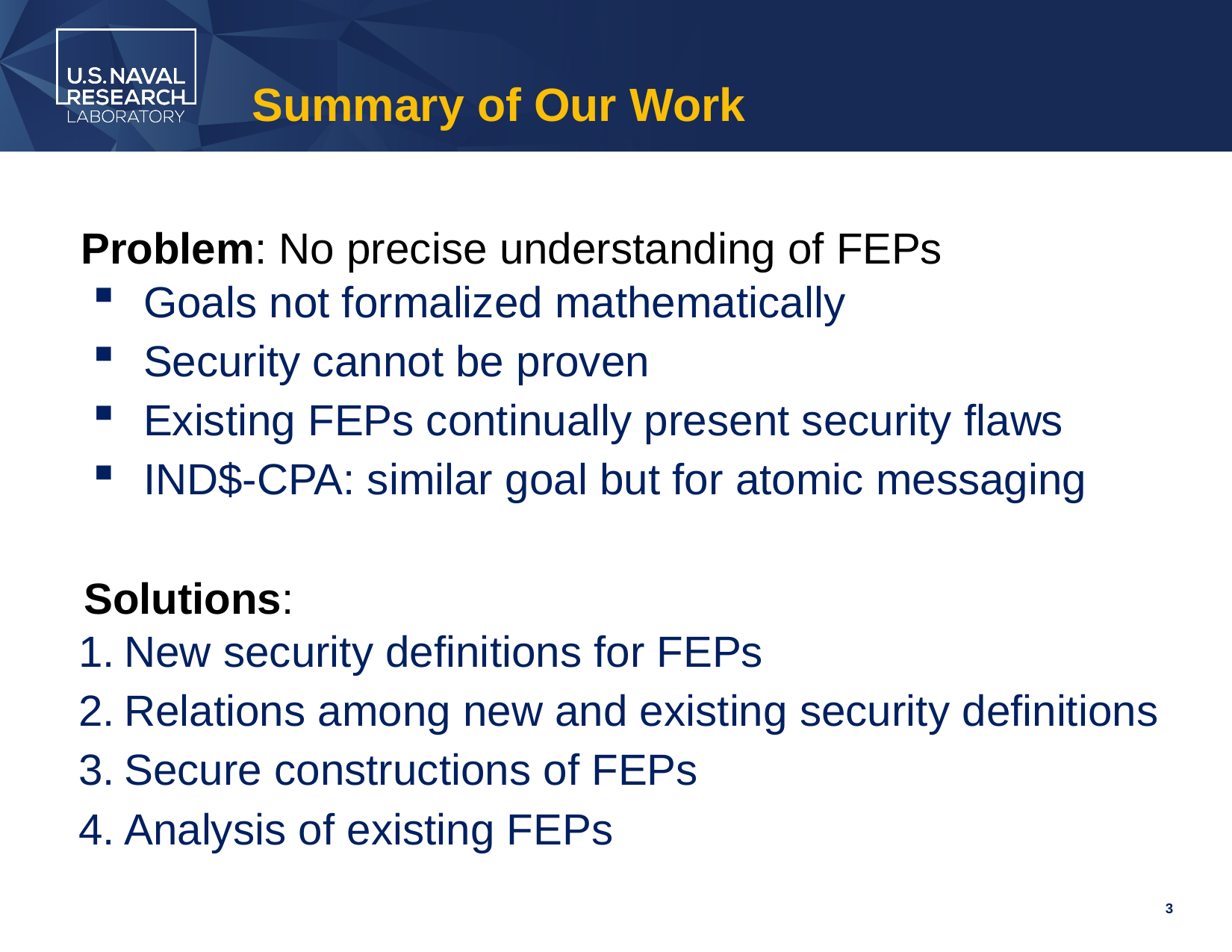

# Summary of Our Work
Problem: No precise understanding of FEPs
Goals not formalized mathematically
Security cannot be proven
Existing FEPs continually present security flaws
IND$-CPA: similar goal but for atomic messaging
Solutions:
New security definitions for FEPs
Relations among new and existing security definitions
Secure constructions of FEPs
Analysis of existing FEPs
3